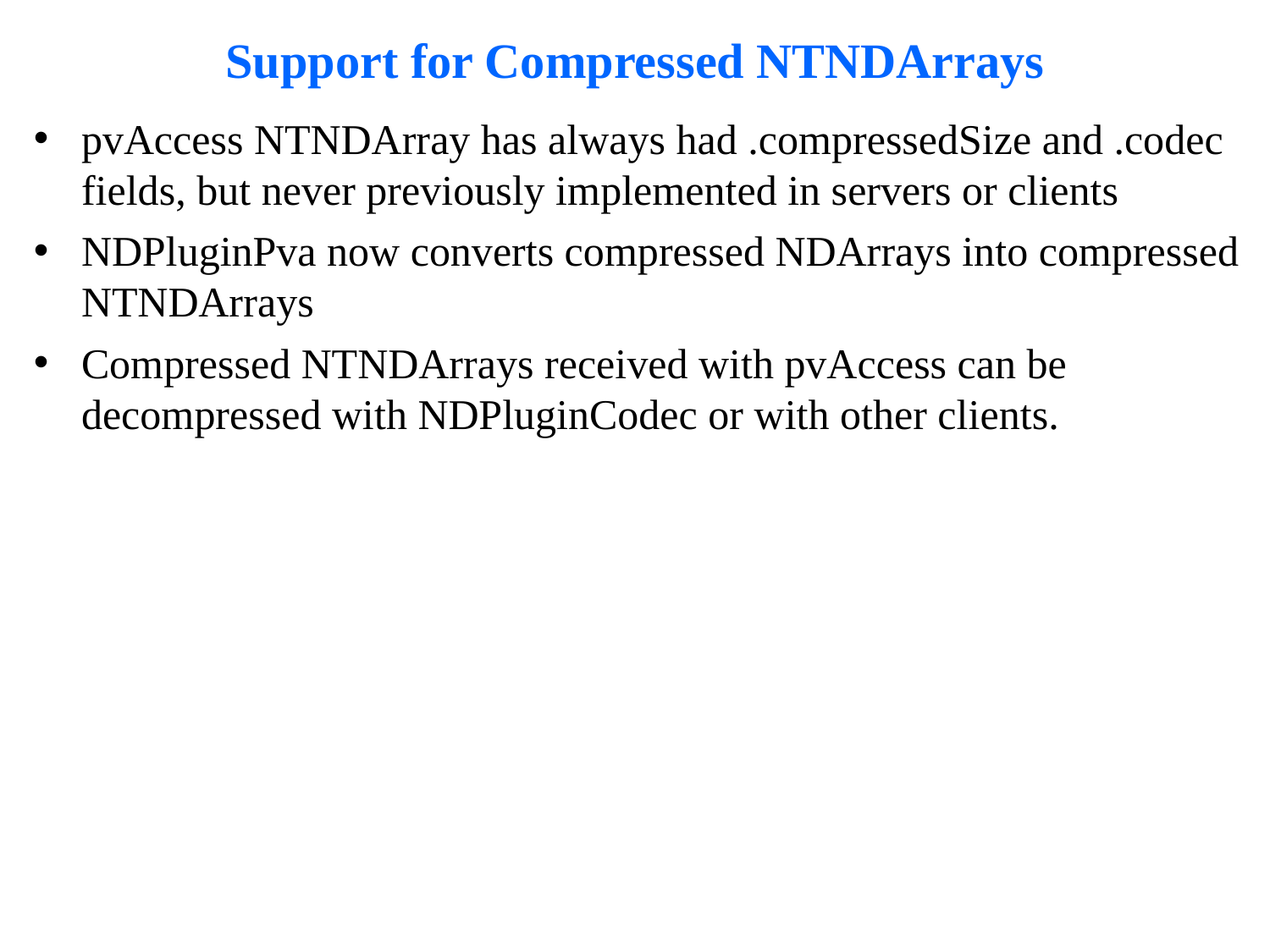

# Support for Compressed NTNDArrays
pvAccess NTNDArray has always had .compressedSize and .codec fields, but never previously implemented in servers or clients
NDPluginPva now converts compressed NDArrays into compressed NTNDArrays
Compressed NTNDArrays received with pvAccess can be decompressed with NDPluginCodec or with other clients.